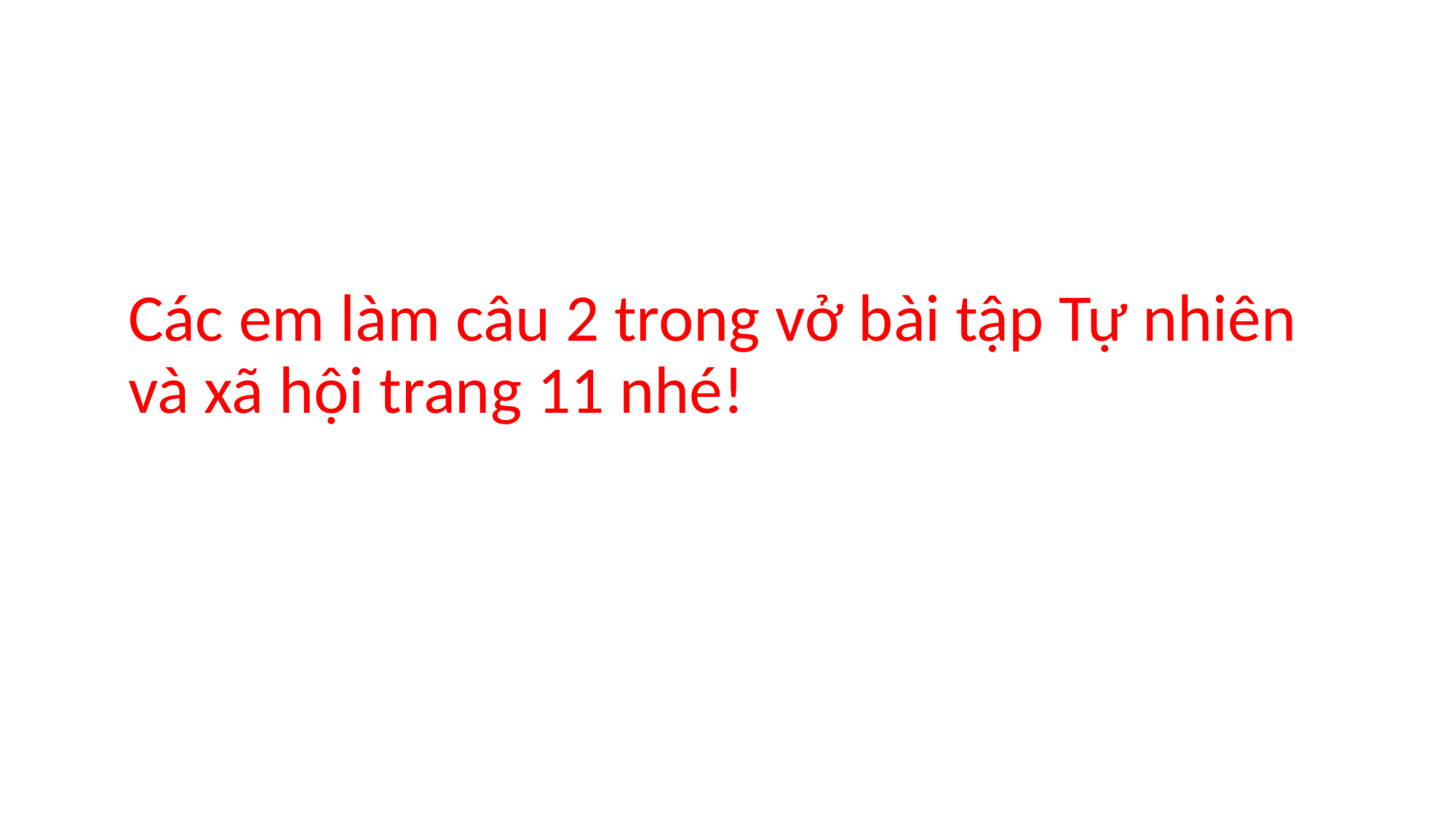

# Các em làm câu 2 trong vở bài tập Tự nhiên và xã hội trang 11 nhé!